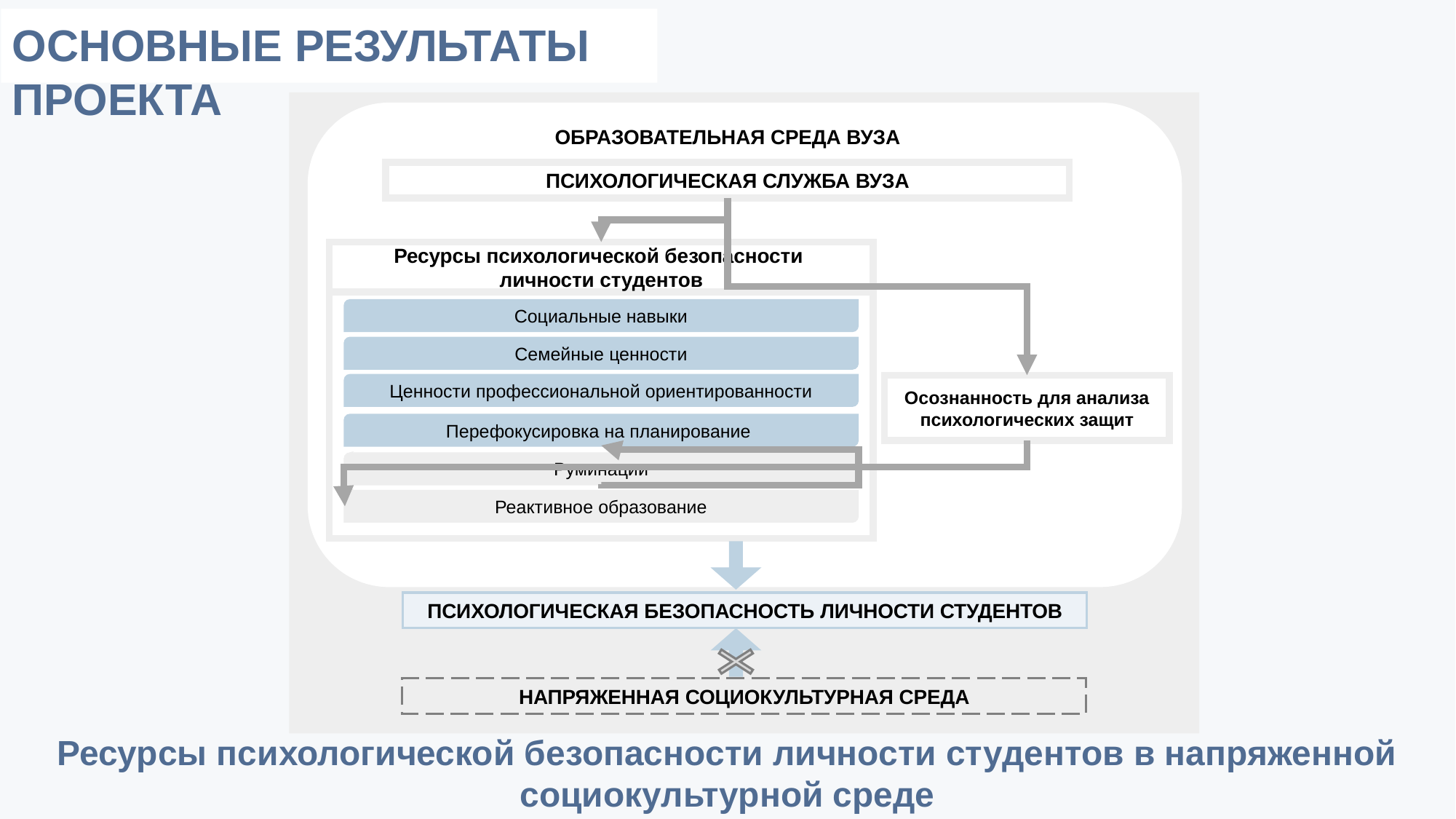

ОСНОВНЫЕ РЕЗУЛЬТАТЫ ПРОЕКТА

ОБРАЗОВАТЕЛЬНАЯ СРЕДА ВУЗА
ПСИХОЛОГИЧЕСКАЯ СЛУЖБА ВУЗА
Ресурсы психологической безопасности
личности студентов

Социальные навыки
Семейные ценности
Ценности профессиональной ориентированности
Осознанность для анализа психологических защит
Перефокусировка на планирование
Руминации
Реактивное образование

ПСИХОЛОГИЧЕСКАЯ БЕЗОПАСНОСТЬ ЛИЧНОСТИ СТУДЕНТОВ

НАПРЯЖЕННАЯ СОЦИОКУЛЬТУРНАЯ СРЕДА
Ресурсы психологической безопасности личности студентов в напряженной социокультурной среде